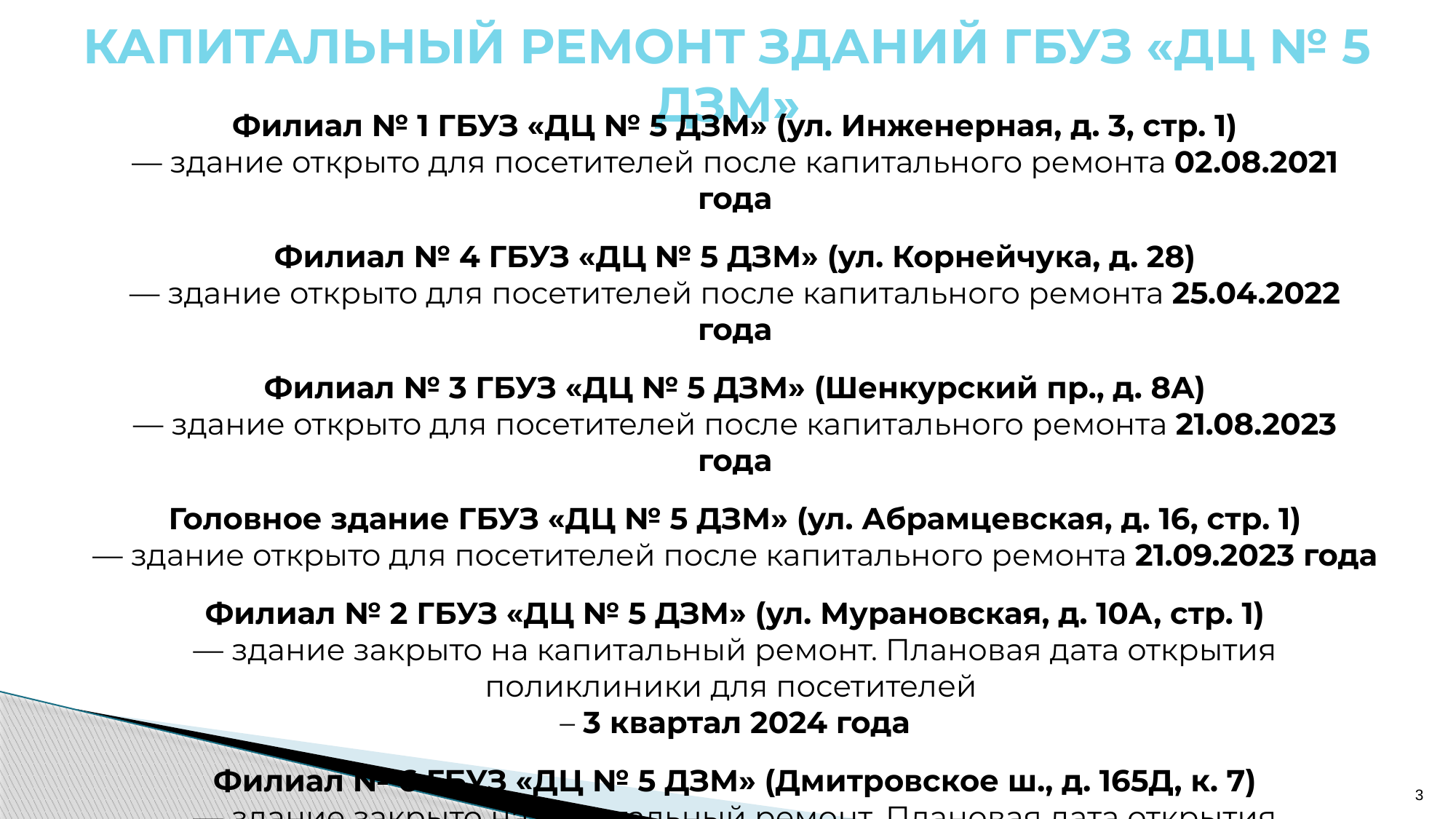

Капитальный ремонт зданий ГБУЗ «ДЦ № 5 ДЗМ»
Филиал № 1 ГБУЗ «ДЦ № 5 ДЗМ» (ул. Инженерная, д. 3, стр. 1)
— здание открыто для посетителей после капитального ремонта 02.08.2021 года

Филиал № 4 ГБУЗ «ДЦ № 5 ДЗМ» (ул. Корнейчука, д. 28)
— здание открыто для посетителей после капитального ремонта 25.04.2022 года

Филиал № 3 ГБУЗ «ДЦ № 5 ДЗМ» (Шенкурский пр., д. 8А)
— здание открыто для посетителей после капитального ремонта 21.08.2023 года

Головное здание ГБУЗ «ДЦ № 5 ДЗМ» (ул. Абрамцевская, д. 16, стр. 1)
— здание открыто для посетителей после капитального ремонта 21.09.2023 года

Филиал № 2 ГБУЗ «ДЦ № 5 ДЗМ» (ул. Мурановская, д. 10А, стр. 1)
— здание закрыто на капитальный ремонт. Плановая дата открытия поликлиники для посетителей
– 3 квартал 2024 года

Филиал № 6 ГБУЗ «ДЦ № 5 ДЗМ» (Дмитровское ш., д. 165Д, к. 7)
— здание закрыто на капитальный ремонт. Плановая дата открытия поликлиники для посетителей
– 4 квартал 2024 года
3